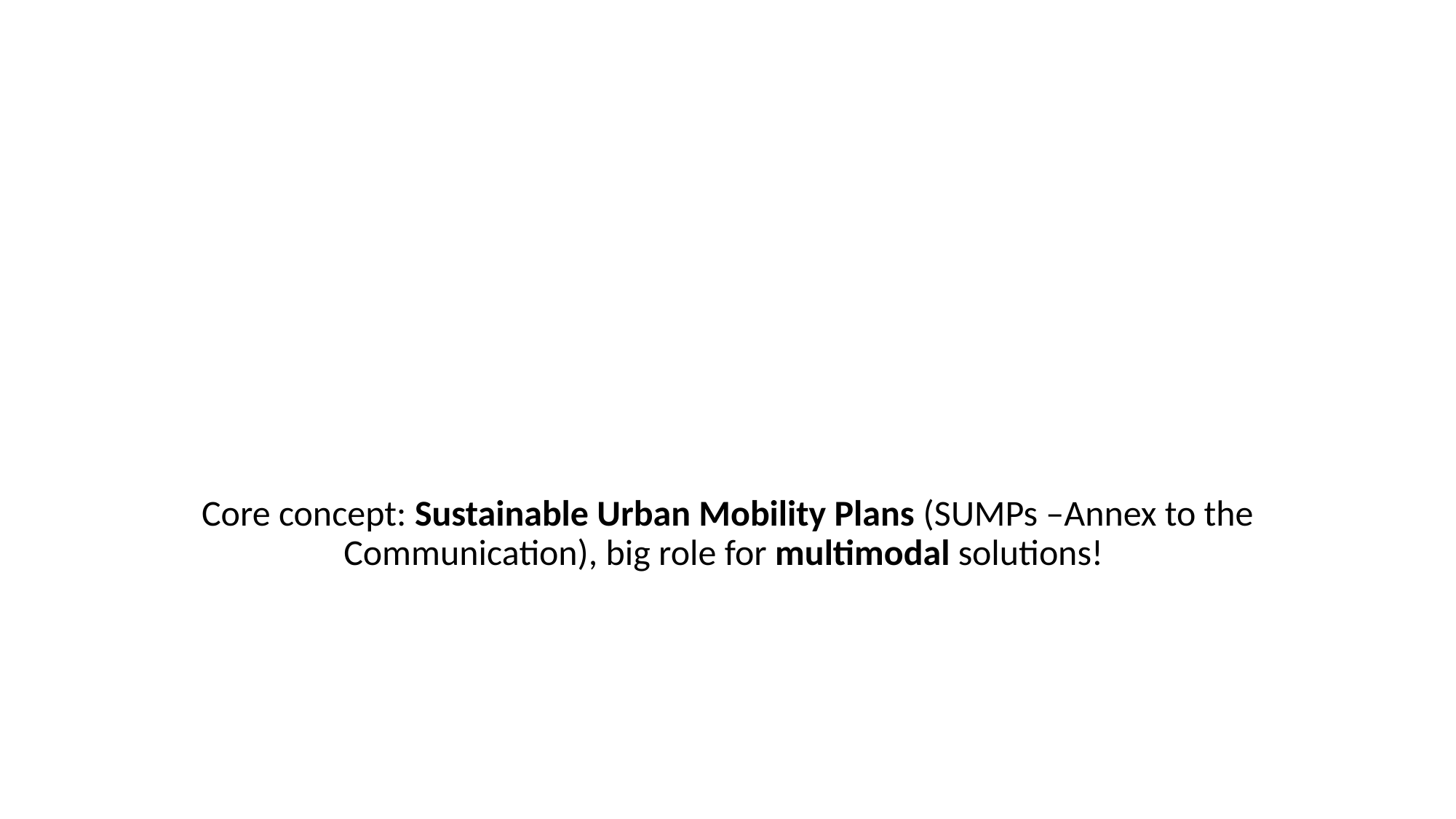

#

Core concept: Sustainable Urban Mobility Plans (SUMPs –Annex to the Communication), big role for multimodal solutions!